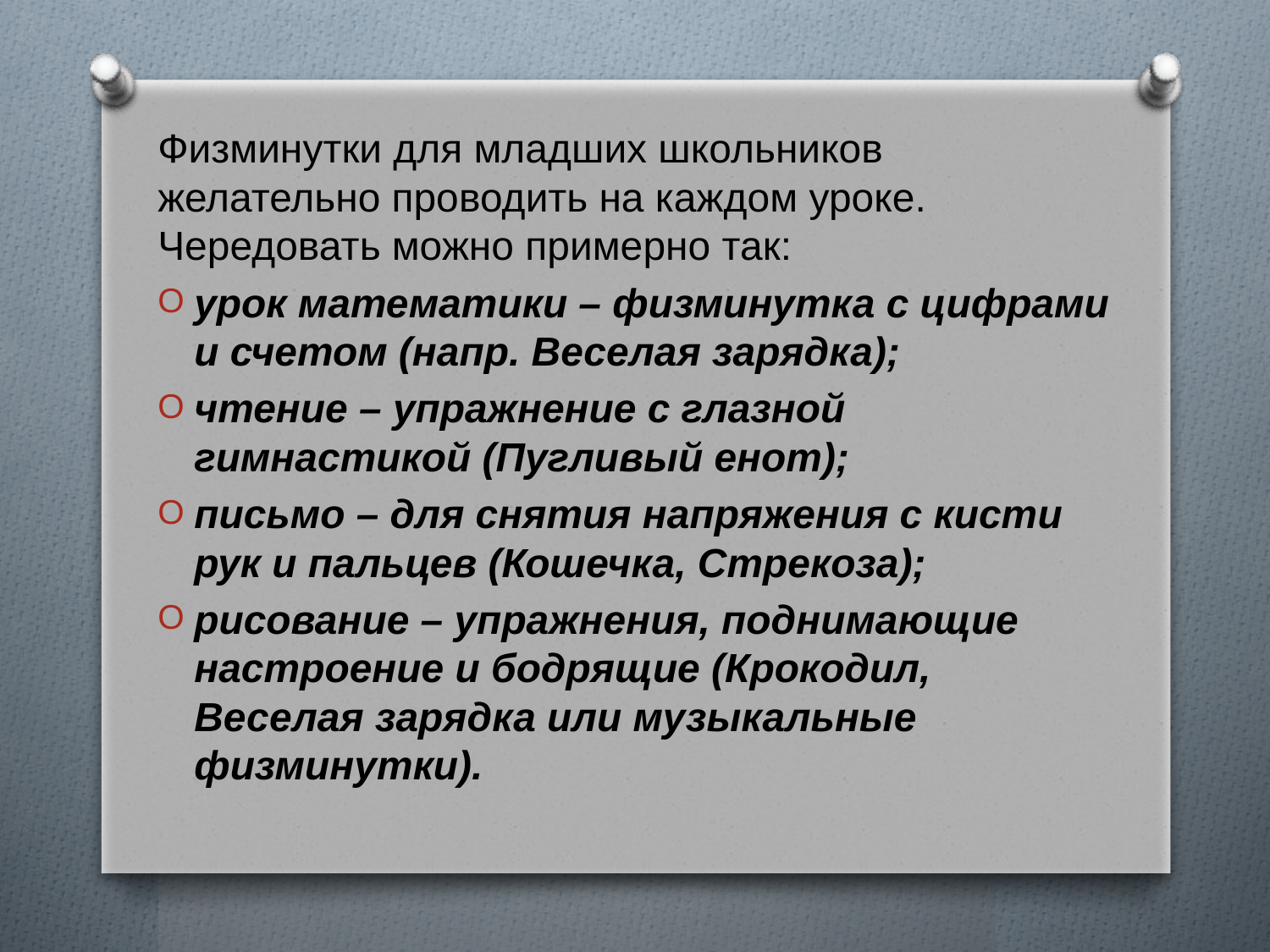

Физминутки для младших школьников желательно проводить на каждом уроке. Чередовать можно примерно так:
урок математики – физминутка с цифрами и счетом (напр. Веселая зарядка);
чтение – упражнение с глазной гимнастикой (Пугливый енот);
письмо – для снятия напряжения с кисти рук и пальцев (Кошечка, Стрекоза);
рисование – упражнения, поднимающие настроение и бодрящие (Крокодил, Веселая зарядка или музыкальные физминутки).